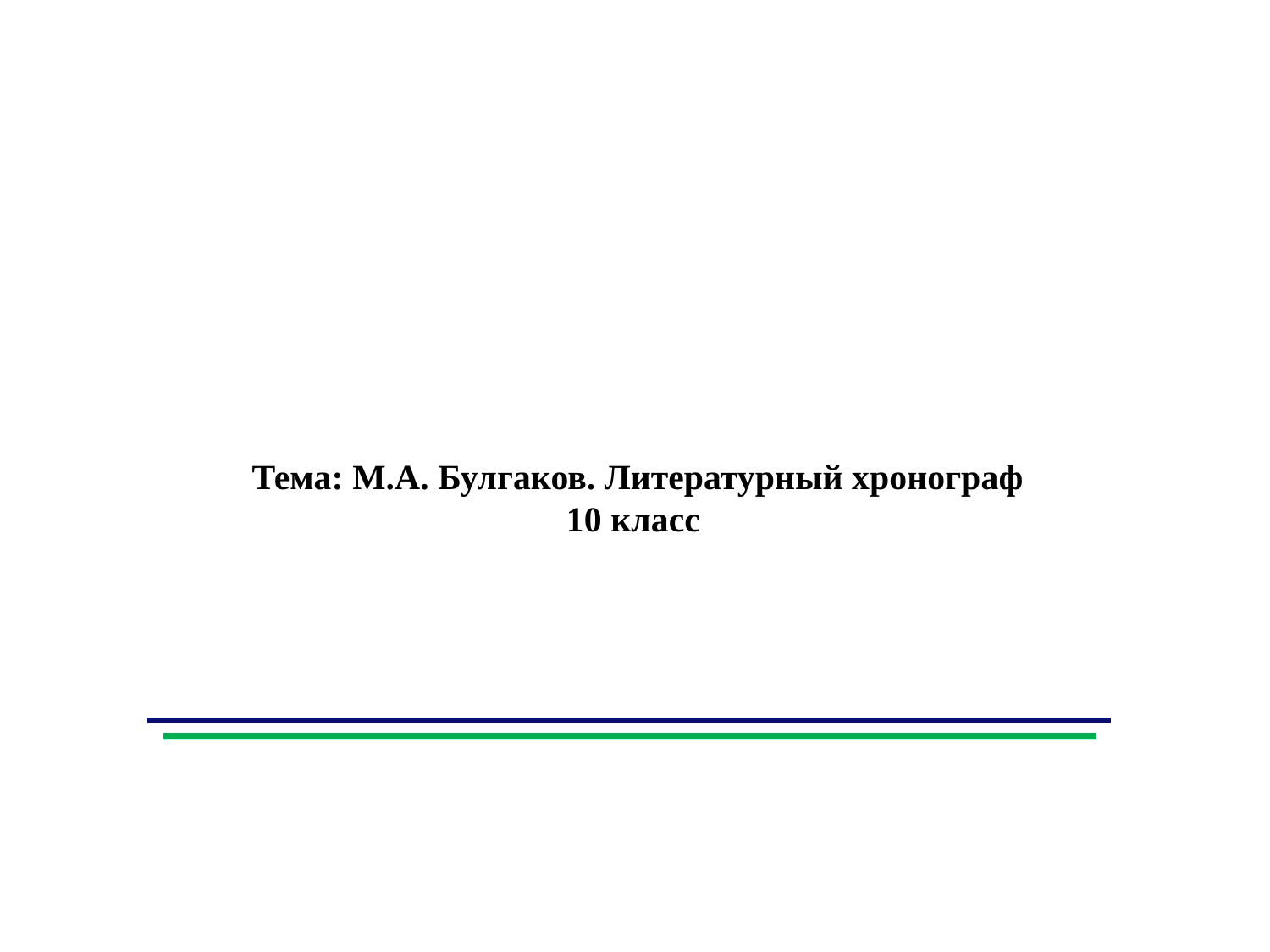

Тема: М.А. Булгаков. Литературный хронограф
10 класс